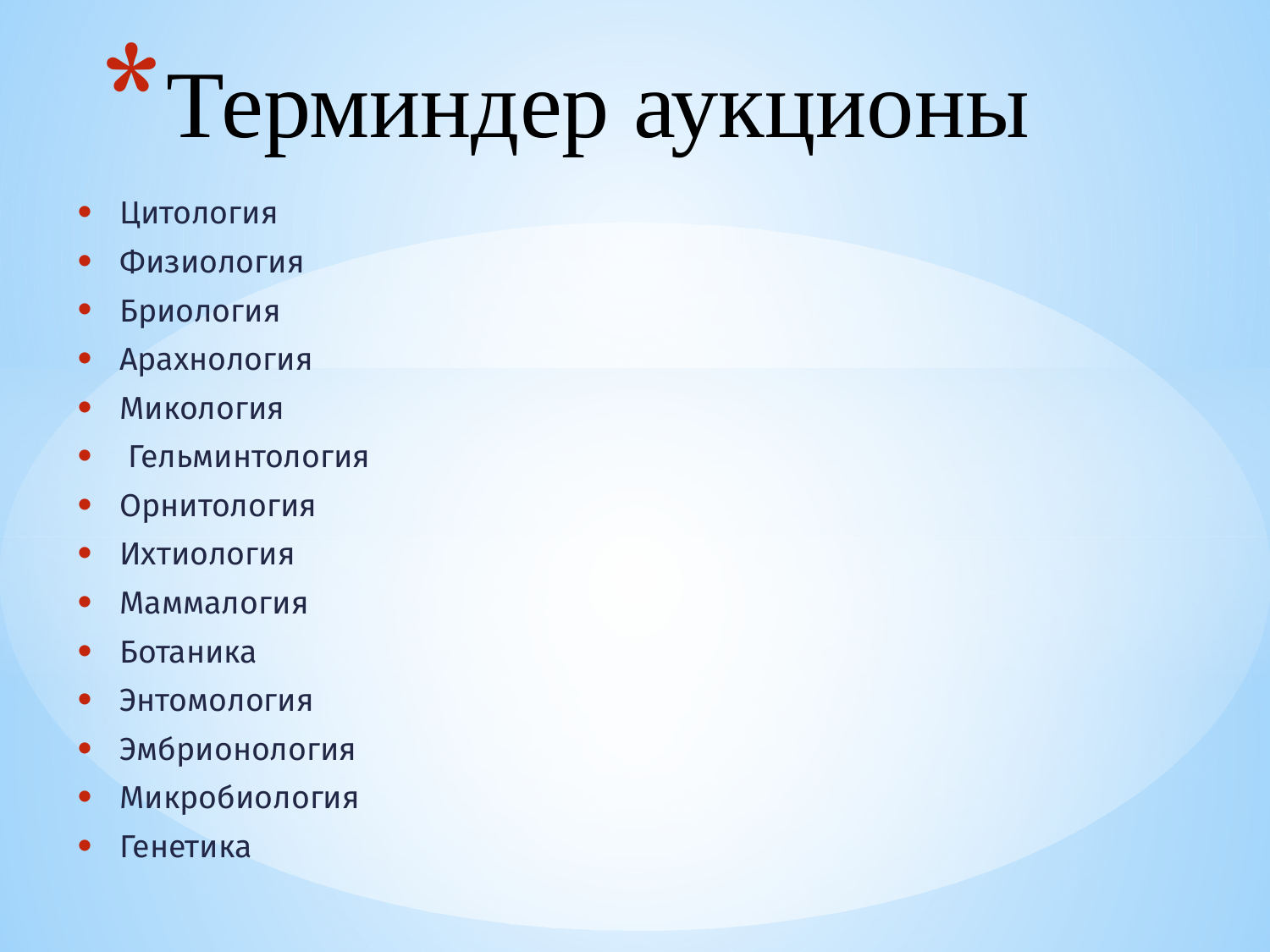

# Терминдер аукционы
Цитология
Физиология
Бриология
Арахнология
Микология
 Гельминтология
Орнитология
Ихтиология
Маммалогия
Ботаника
Энтомология
Эмбрионология
Микробиология
Генетика